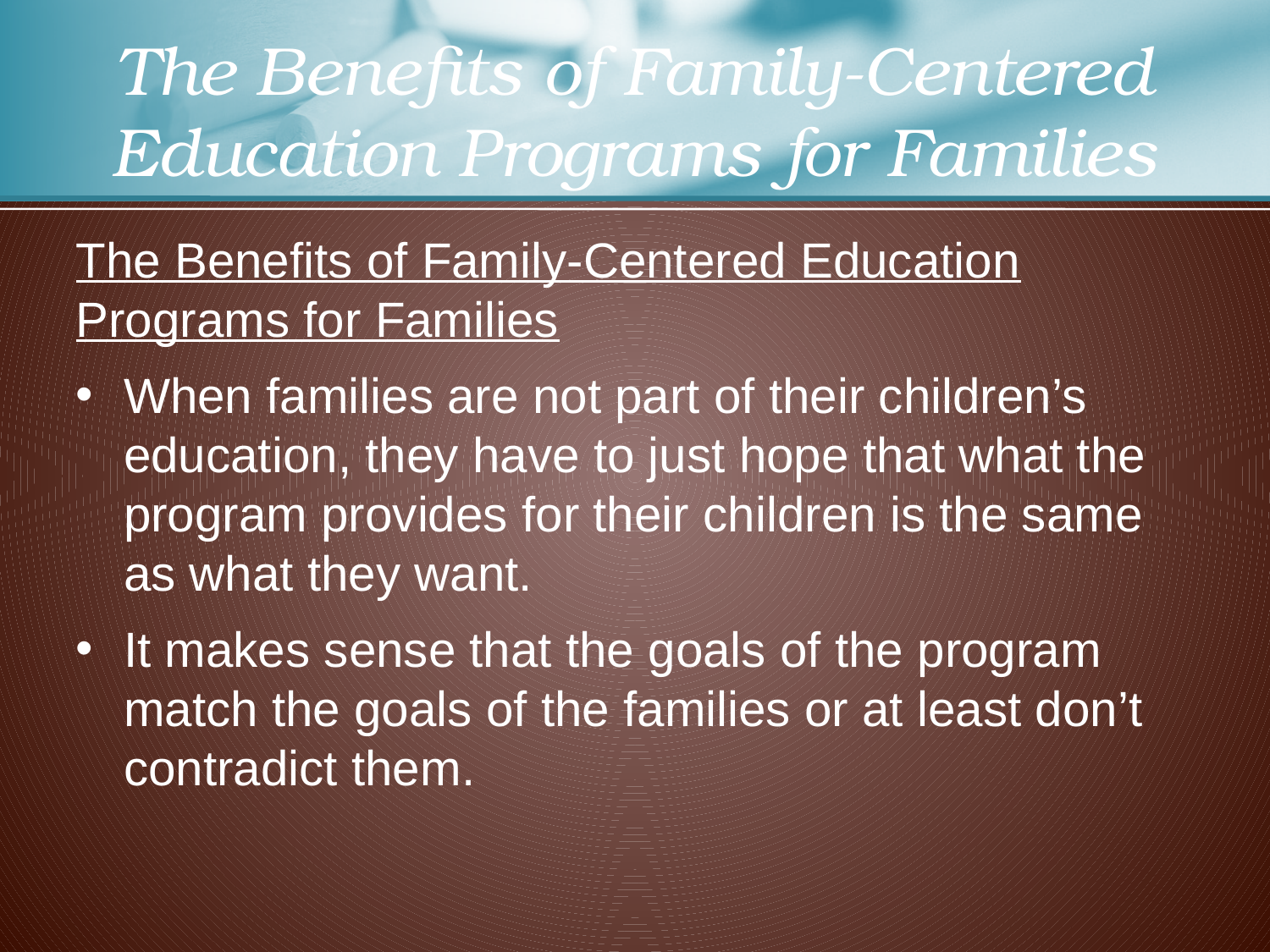

# The Benefits of Family-Centered Education Programs for Families
The Benefits of Family-Centered Education Programs for Families
When families are not part of their children’s education, they have to just hope that what the program provides for their children is the same as what they want.
It makes sense that the goals of the program match the goals of the families or at least don’t contradict them.